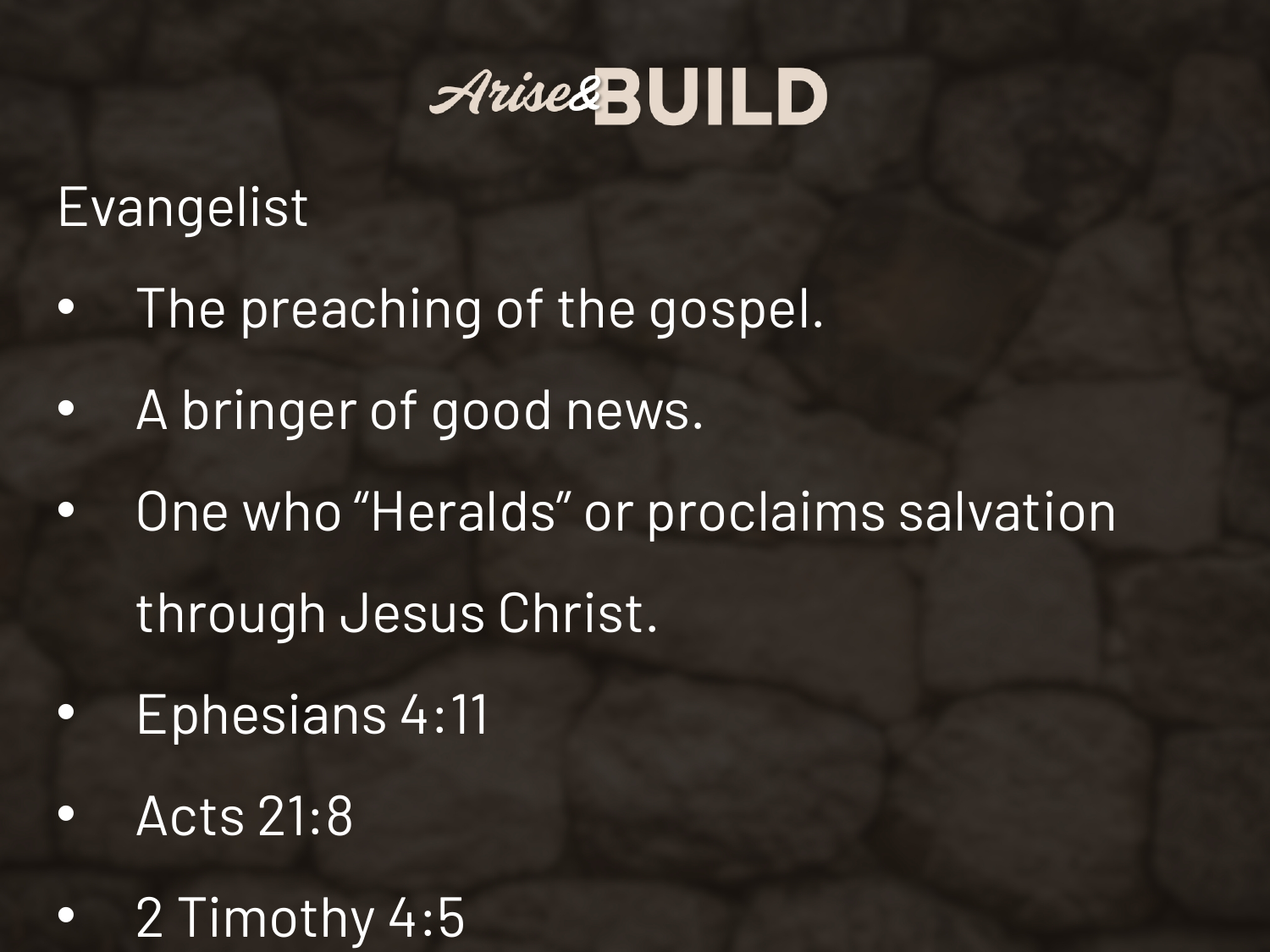

Evangelist
The preaching of the gospel.
A bringer of good news.
One who “Heralds” or proclaims salvation through Jesus Christ.
Ephesians 4:11
Acts 21:8
2 Timothy 4:5